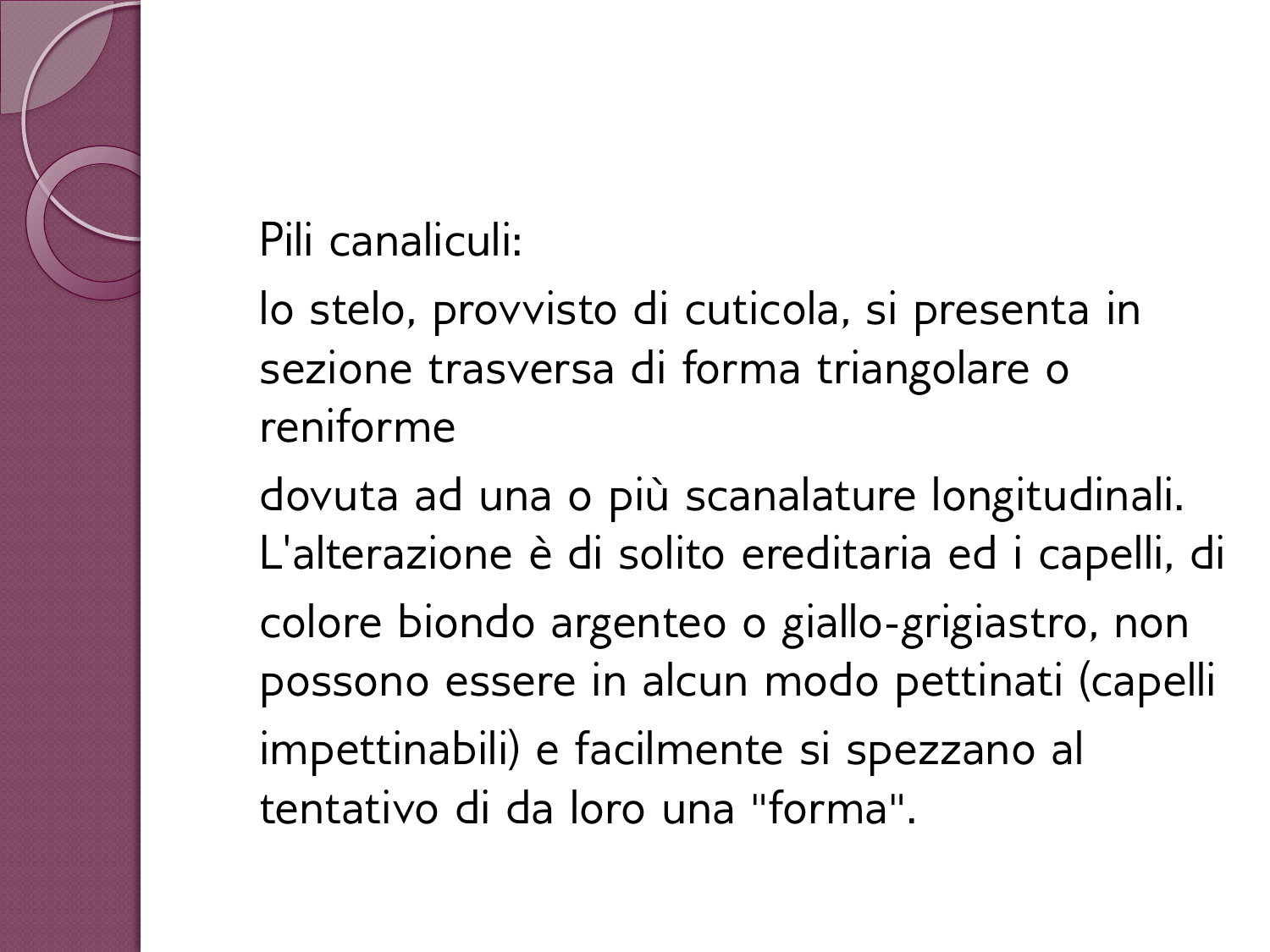

Pili canaliculi:
lo stelo, provvisto di cuticola, si presenta in sezione trasversa di forma triangolare o reniforme
dovuta ad una o più scanalature longitudinali. L'alterazione è di solito ereditaria ed i capelli, di
colore biondo argenteo o giallo-grigiastro, non possono essere in alcun modo pettinati (capelli
impettinabili) e facilmente si spezzano al tentativo di da loro una "forma".